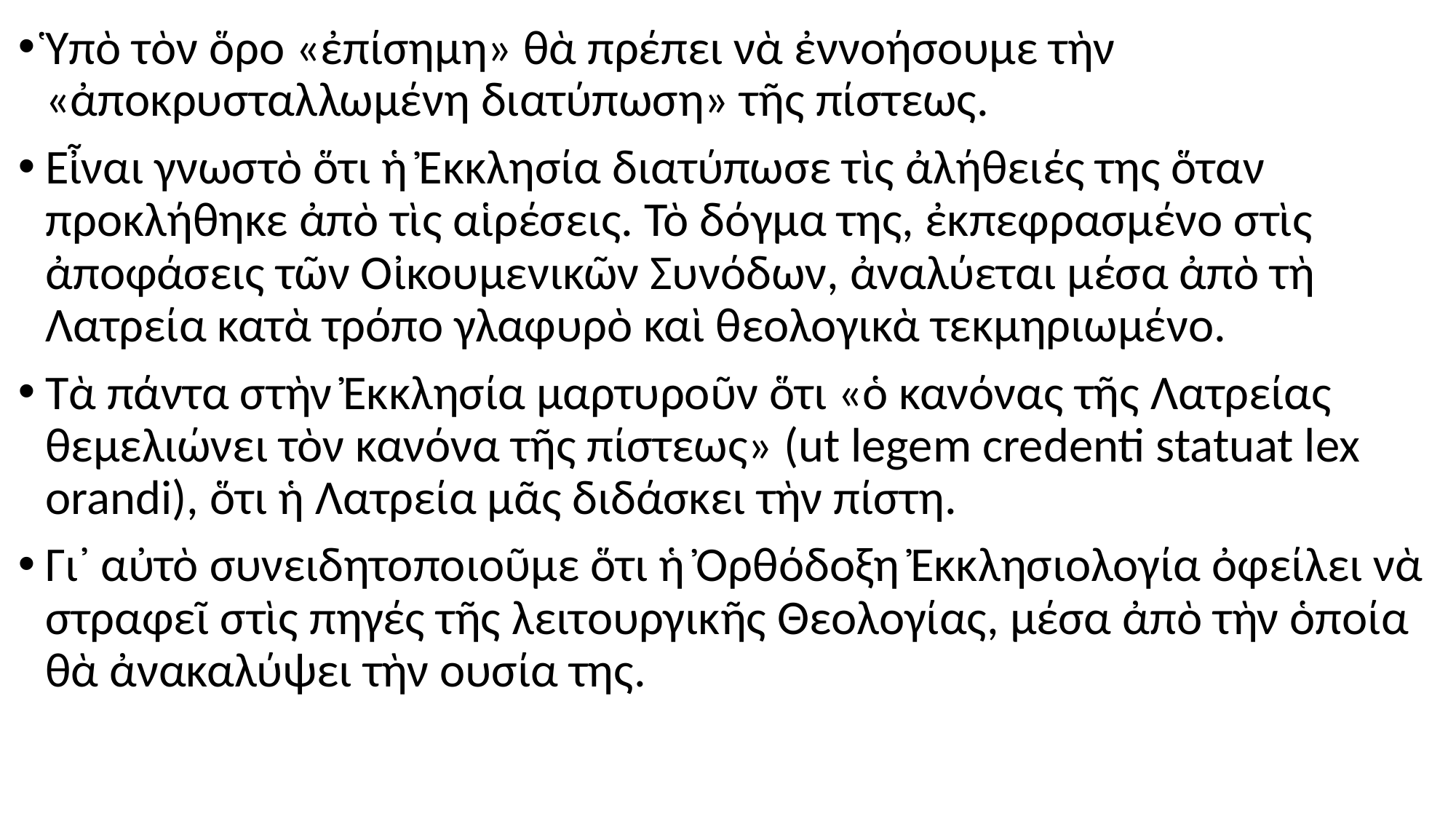

#
Ὑπὸ τὸν ὅρο «ἐπίσημη» θὰ πρέπει νὰ ἐννοήσουμε τὴν «ἀποκρυσταλλωμένη διατύπωση» τῆς πίστεως.
Εἶναι γνωστὸ ὅτι ἡ Ἐκκλησία διατύπωσε τὶς ἀλήθειές της ὅταν προκλήθηκε ἀπὸ τὶς αἱρέσεις. Τὸ δόγμα της, ἐκπεφρασμένο στὶς ἀποφάσεις τῶν Οἰκουμενικῶν Συνόδων, ἀναλύεται μέσα ἀπὸ τὴ Λατρεία κατὰ τρόπο γλαφυρὸ καὶ θεολογικὰ τεκμηριωμένο.
Τὰ πάντα στὴν Ἐκκλησία μαρτυροῦν ὅτι «ὁ κανόνας τῆς Λατρείας θεμελιώνει τὸν κανόνα τῆς πίστεως» (ut legem credenti statuat lex orandi), ὅτι ἡ Λατρεία μᾶς διδάσκει τὴν πίστη.
Γι᾽ αὐτὸ συνειδητοποιοῦμε ὅτι ἡ Ὀρθόδοξη Ἐκκλησιολογία ὀφείλει νὰ στραφεῖ στὶς πηγές τῆς λειτουργικῆς Θεολογίας, μέσα ἀπὸ τὴν ὁποία θὰ ἀνακαλύψει τὴν ουσία της.